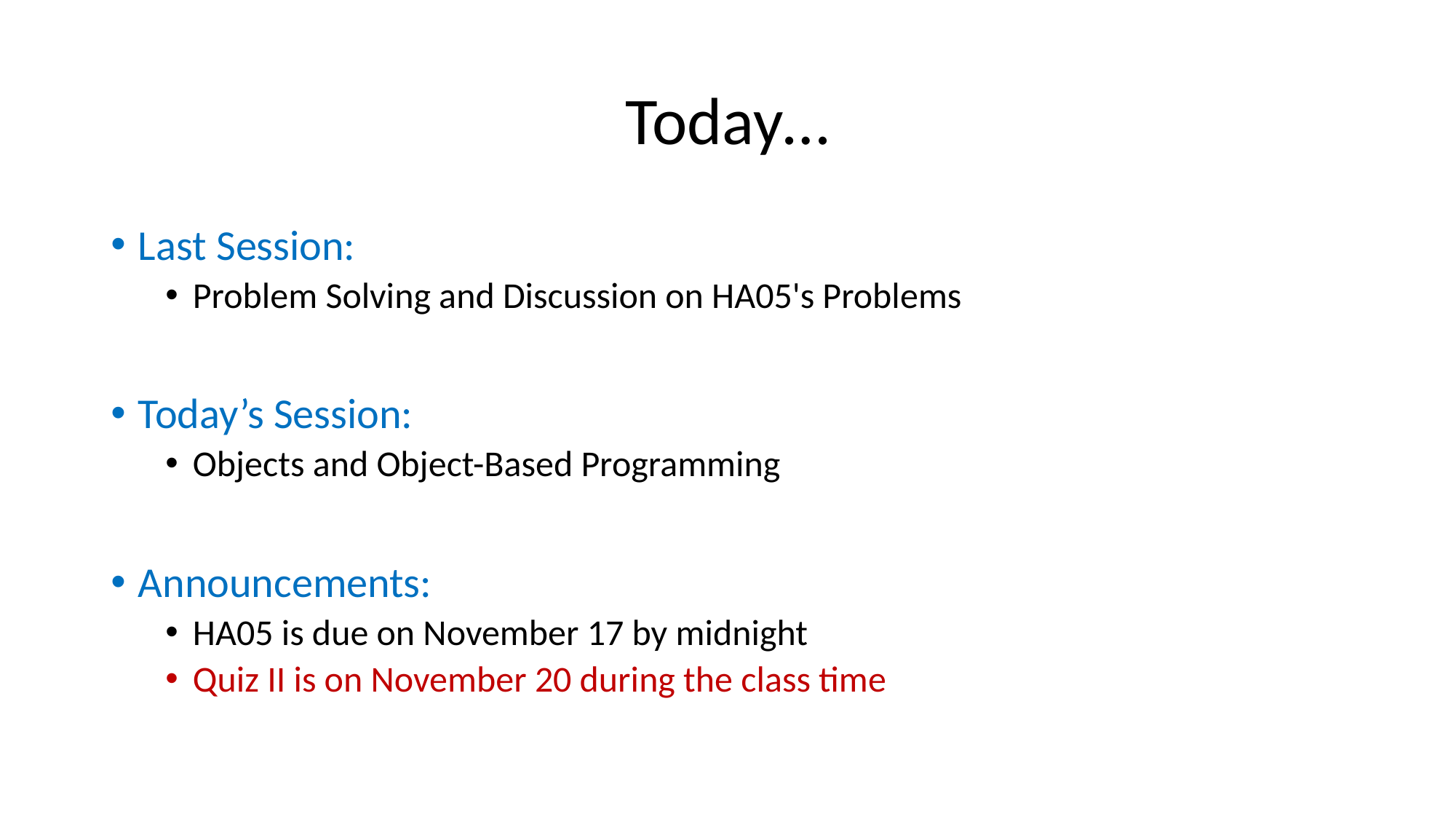

# Today…
Last Session:
Problem Solving and Discussion on HA05's Problems

Today’s Session:
Objects and Object-Based Programming

Announcements:
HA05 is due on November 17 by midnight
Quiz II is on November 20 during the class time